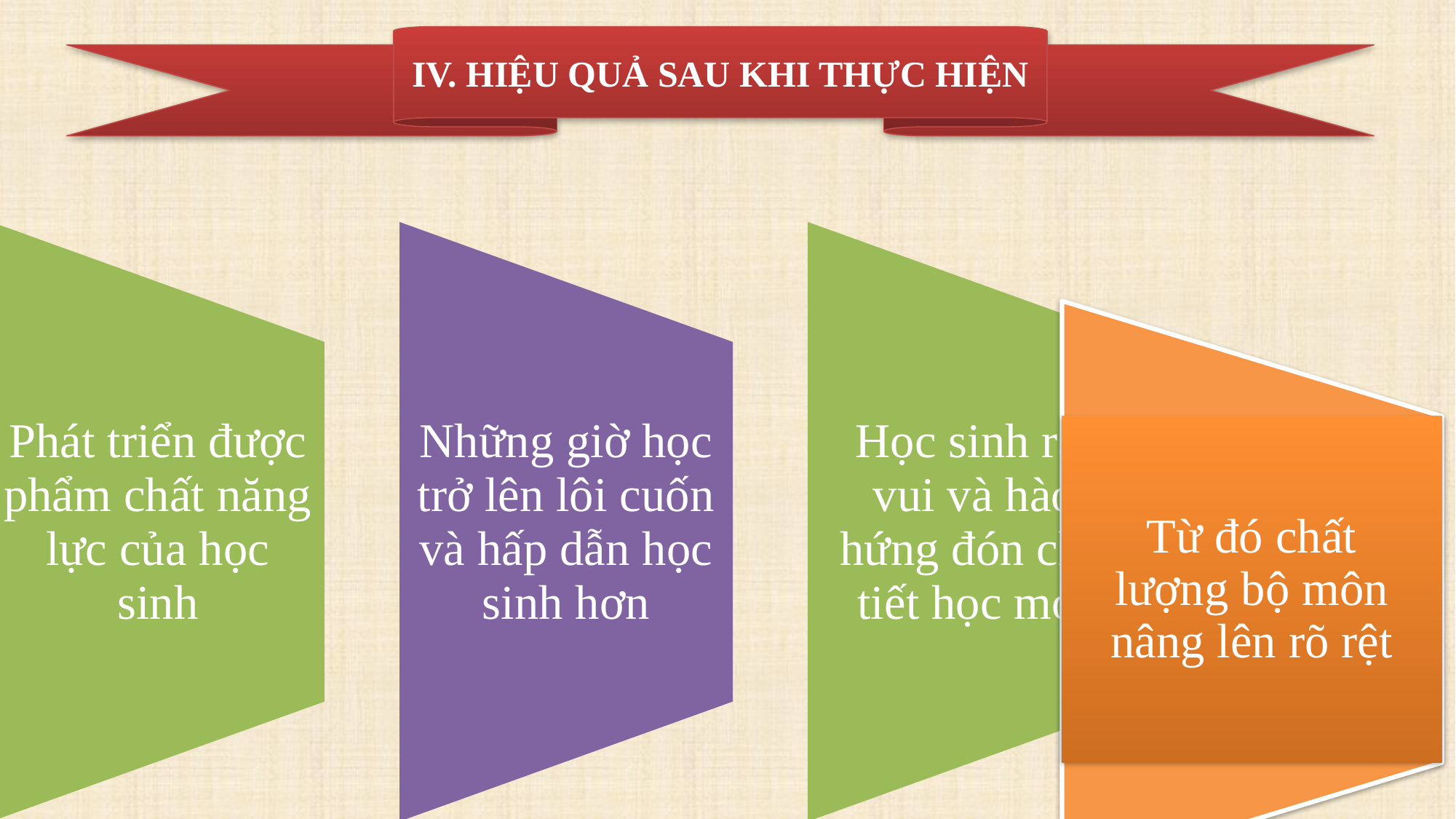

IV. HIỆU QUẢ SAU KHI THỰC HIỆN
Phát triển được phẩm chất năng lực của học sinh
Những giờ học trở lên lôi cuốn và hấp dẫn học sinh hơn

Từ đó chất lượng bộ môn nâng lên rõ rệt